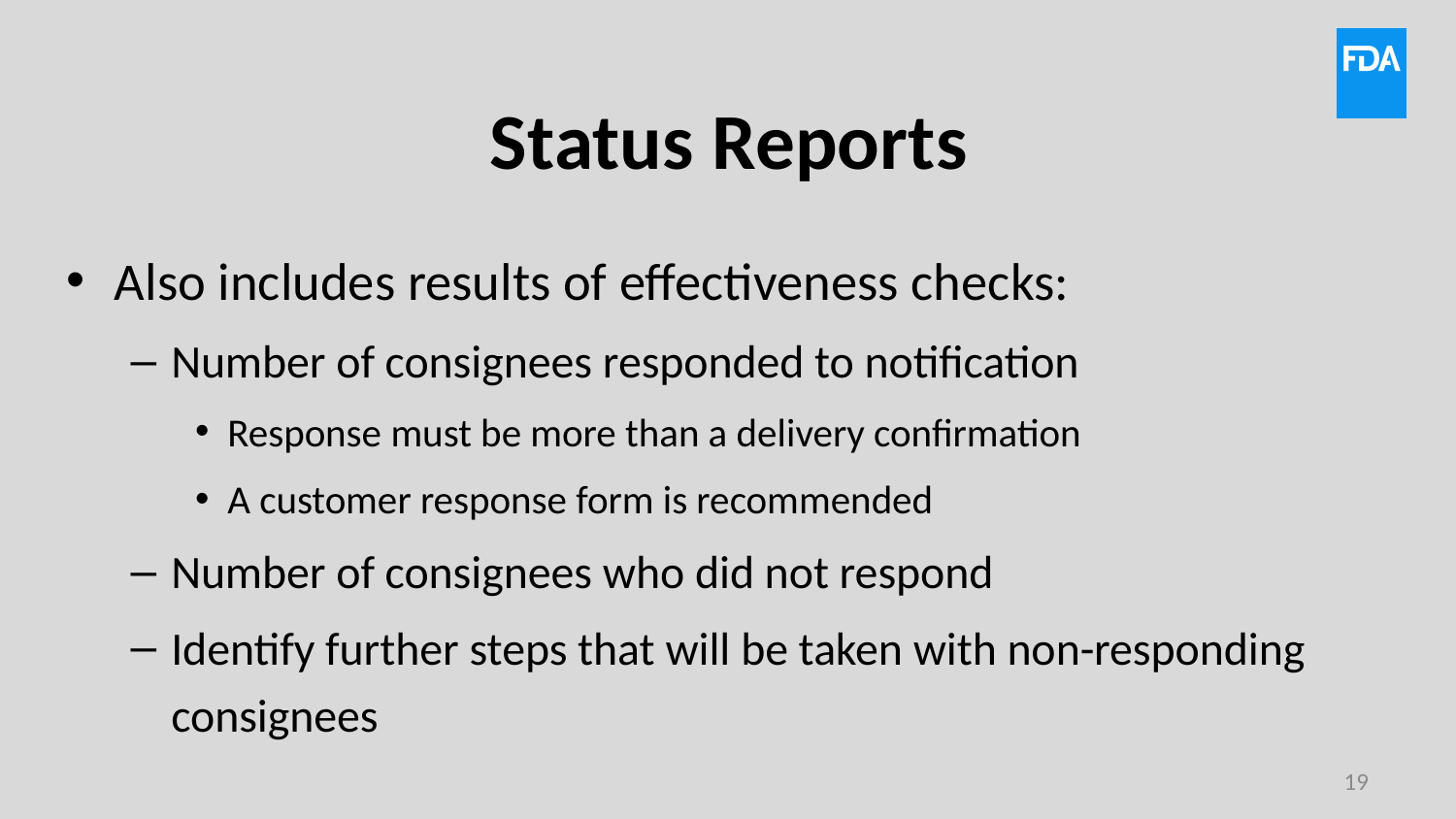

# Status Reports
Also includes results of effectiveness checks:
Number of consignees responded to notification
Response must be more than a delivery confirmation
A customer response form is recommended
Number of consignees who did not respond
Identify further steps that will be taken with non-responding consignees
19